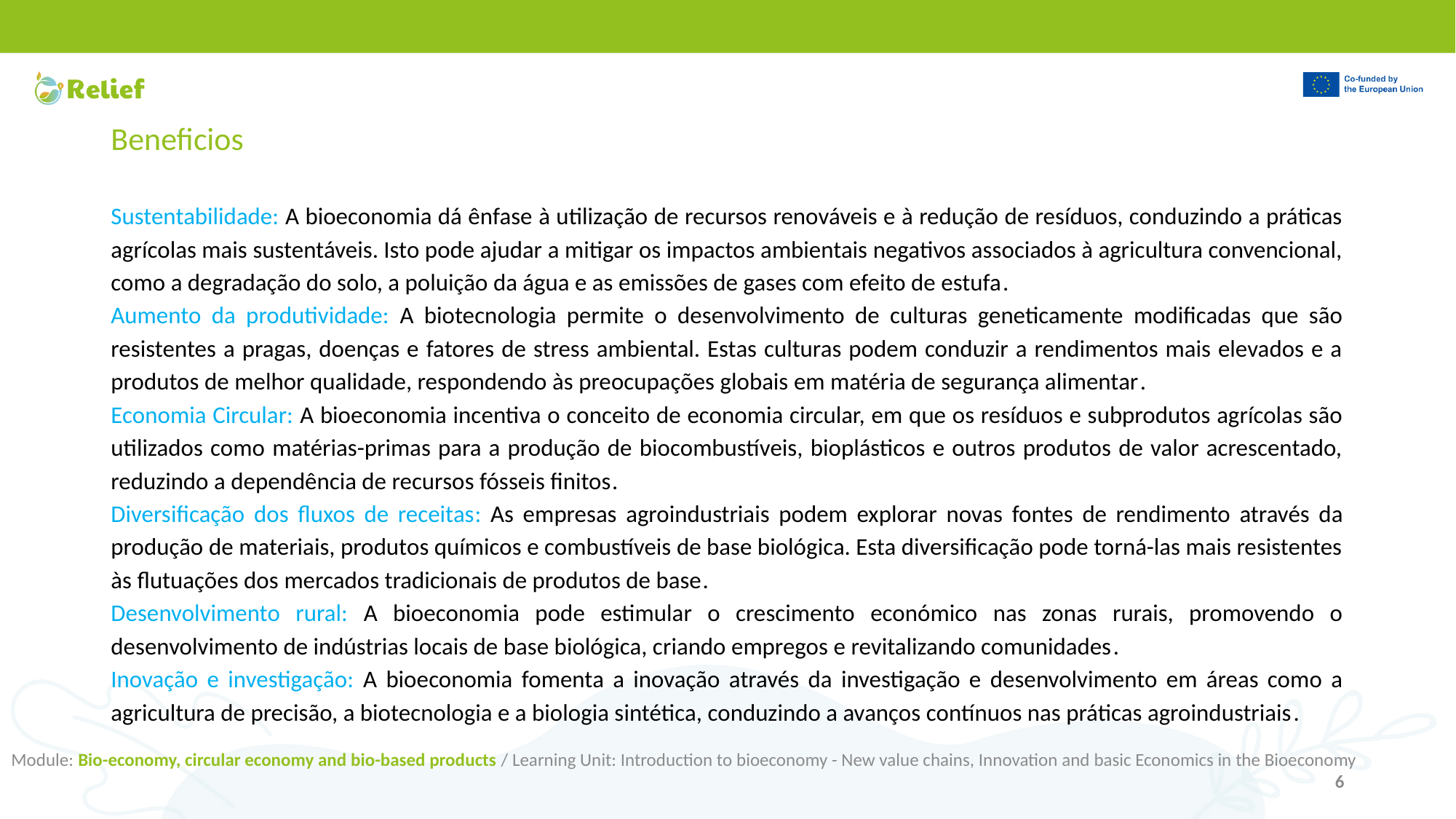

# Beneficios
Sustentabilidade: A bioeconomia dá ênfase à utilização de recursos renováveis e à redução de resíduos, conduzindo a práticas agrícolas mais sustentáveis. Isto pode ajudar a mitigar os impactos ambientais negativos associados à agricultura convencional, como a degradação do solo, a poluição da água e as emissões de gases com efeito de estufa.
Aumento da produtividade: A biotecnologia permite o desenvolvimento de culturas geneticamente modificadas que são resistentes a pragas, doenças e fatores de stress ambiental. Estas culturas podem conduzir a rendimentos mais elevados e a produtos de melhor qualidade, respondendo às preocupações globais em matéria de segurança alimentar.
Economia Circular: A bioeconomia incentiva o conceito de economia circular, em que os resíduos e subprodutos agrícolas são utilizados como matérias-primas para a produção de biocombustíveis, bioplásticos e outros produtos de valor acrescentado, reduzindo a dependência de recursos fósseis finitos.
Diversificação dos fluxos de receitas: As empresas agroindustriais podem explorar novas fontes de rendimento através da produção de materiais, produtos químicos e combustíveis de base biológica. Esta diversificação pode torná-las mais resistentes às flutuações dos mercados tradicionais de produtos de base.
Desenvolvimento rural: A bioeconomia pode estimular o crescimento económico nas zonas rurais, promovendo o desenvolvimento de indústrias locais de base biológica, criando empregos e revitalizando comunidades.
Inovação e investigação: A bioeconomia fomenta a inovação através da investigação e desenvolvimento em áreas como a agricultura de precisão, a biotecnologia e a biologia sintética, conduzindo a avanços contínuos nas práticas agroindustriais.

Module: Bio-economy, circular economy and bio-based products / Learning Unit: Introduction to bioeconomy - New value chains, Innovation and basic Economics in the Bioeconomy
6